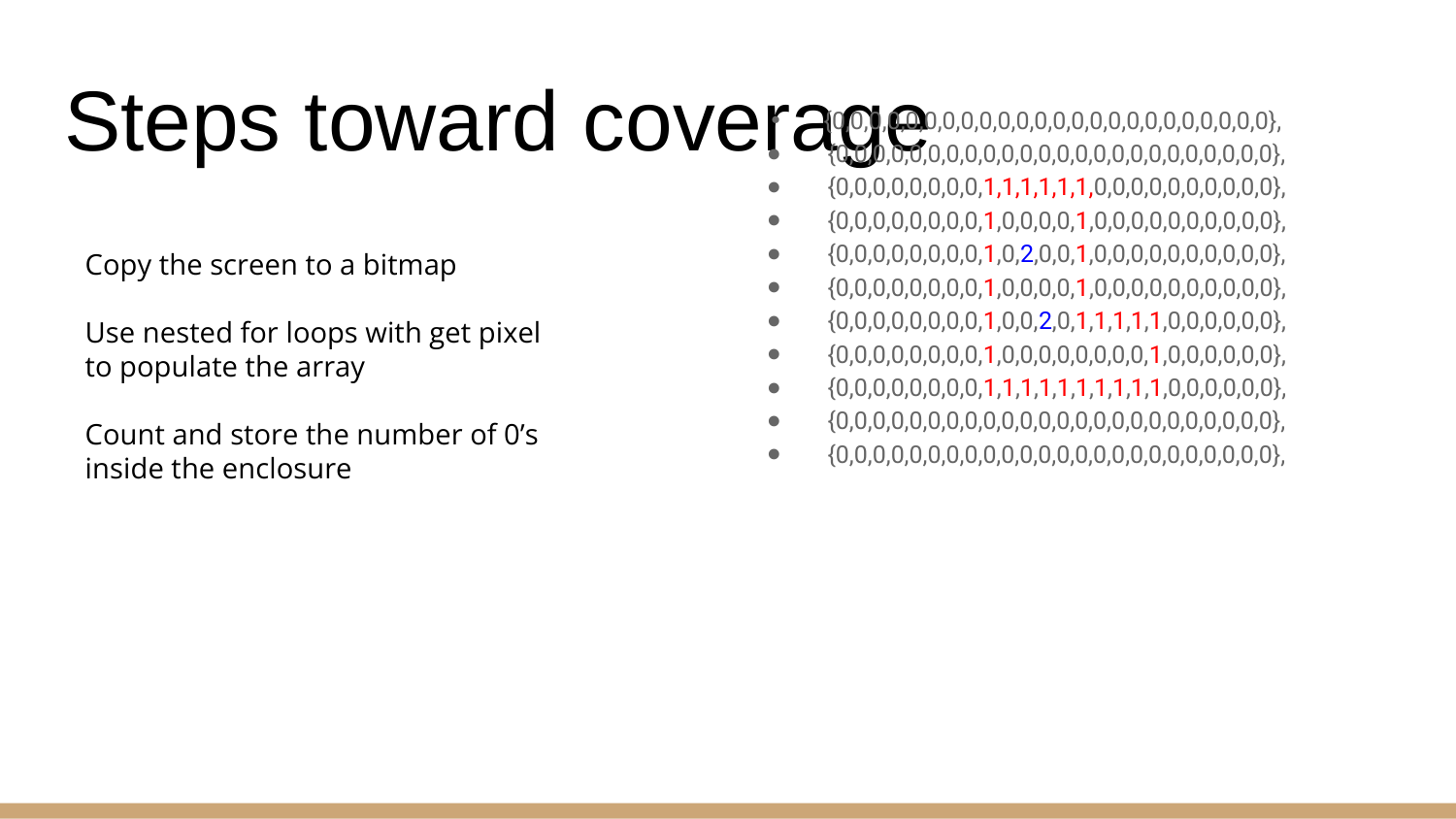

# Steps toward coverage
  {0,0,0,0,0,0,0,0,0,0,0,0,0,0,0,0,0,0,0,0,0,0,0,0},
  {0,0,0,0,0,0,0,0,0,0,0,0,0,0,0,0,0,0,0,0,0,0,0,0},
  {0,0,0,0,0,0,0,0,1,1,1,1,1,1,0,0,0,0,0,0,0,0,0,0},
  {0,0,0,0,0,0,0,0,1,0,0,0,0,1,0,0,0,0,0,0,0,0,0,0},
  {0,0,0,0,0,0,0,0,1,0,2,0,0,1,0,0,0,0,0,0,0,0,0,0},
  {0,0,0,0,0,0,0,0,1,0,0,0,0,1,0,0,0,0,0,0,0,0,0,0},
  {0,0,0,0,0,0,0,0,1,0,0,2,0,1,1,1,1,1,0,0,0,0,0,0},
  {0,0,0,0,0,0,0,0,1,0,0,0,0,0,0,0,0,1,0,0,0,0,0,0},
  {0,0,0,0,0,0,0,0,1,1,1,1,1,1,1,1,1,1,0,0,0,0,0,0},
  {0,0,0,0,0,0,0,0,0,0,0,0,0,0,0,0,0,0,0,0,0,0,0,0},
  {0,0,0,0,0,0,0,0,0,0,0,0,0,0,0,0,0,0,0,0,0,0,0,0},
Copy the screen to a bitmap

Use nested for loops with get pixel to populate the array

Count and store the number of 0’s inside the enclosure